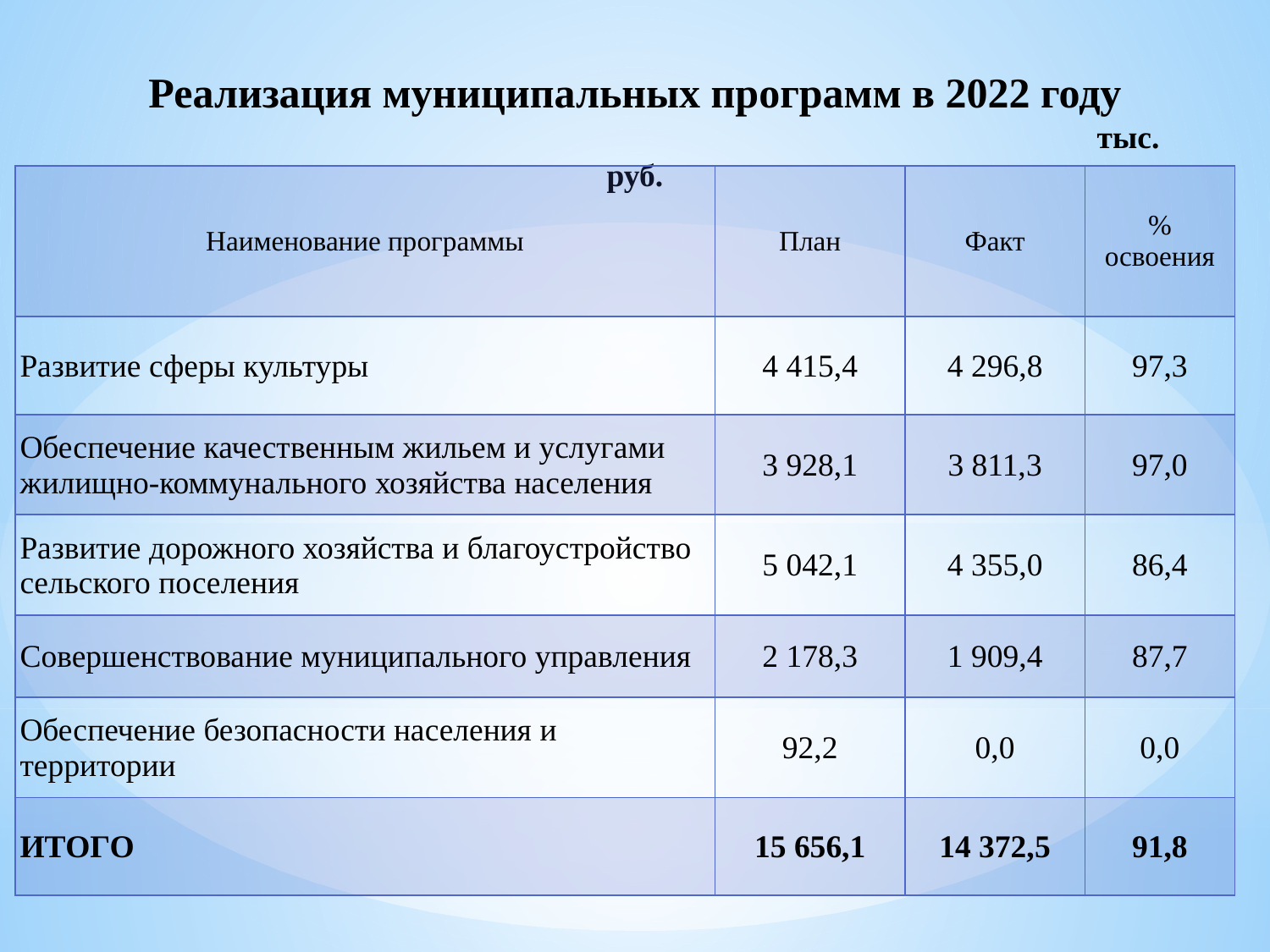

# Реализация муниципальных программ в 2022 году тыс. руб.
| Наименование программы | План | Факт | % освоения |
| --- | --- | --- | --- |
| Развитие сферы культуры | 4 415,4 | 4 296,8 | 97,3 |
| Обеспечение качественным жильем и услугами жилищно-коммунального хозяйства населения | 3 928,1 | 3 811,3 | 97,0 |
| Развитие дорожного хозяйства и благоустройство сельского поселения | 5 042,1 | 4 355,0 | 86,4 |
| Совершенствование муниципального управления | 2 178,3 | 1 909,4 | 87,7 |
| Обеспечение безопасности населения и территории | 92,2 | 0,0 | 0,0 |
| ИТОГО | 15 656,1 | 14 372,5 | 91,8 |